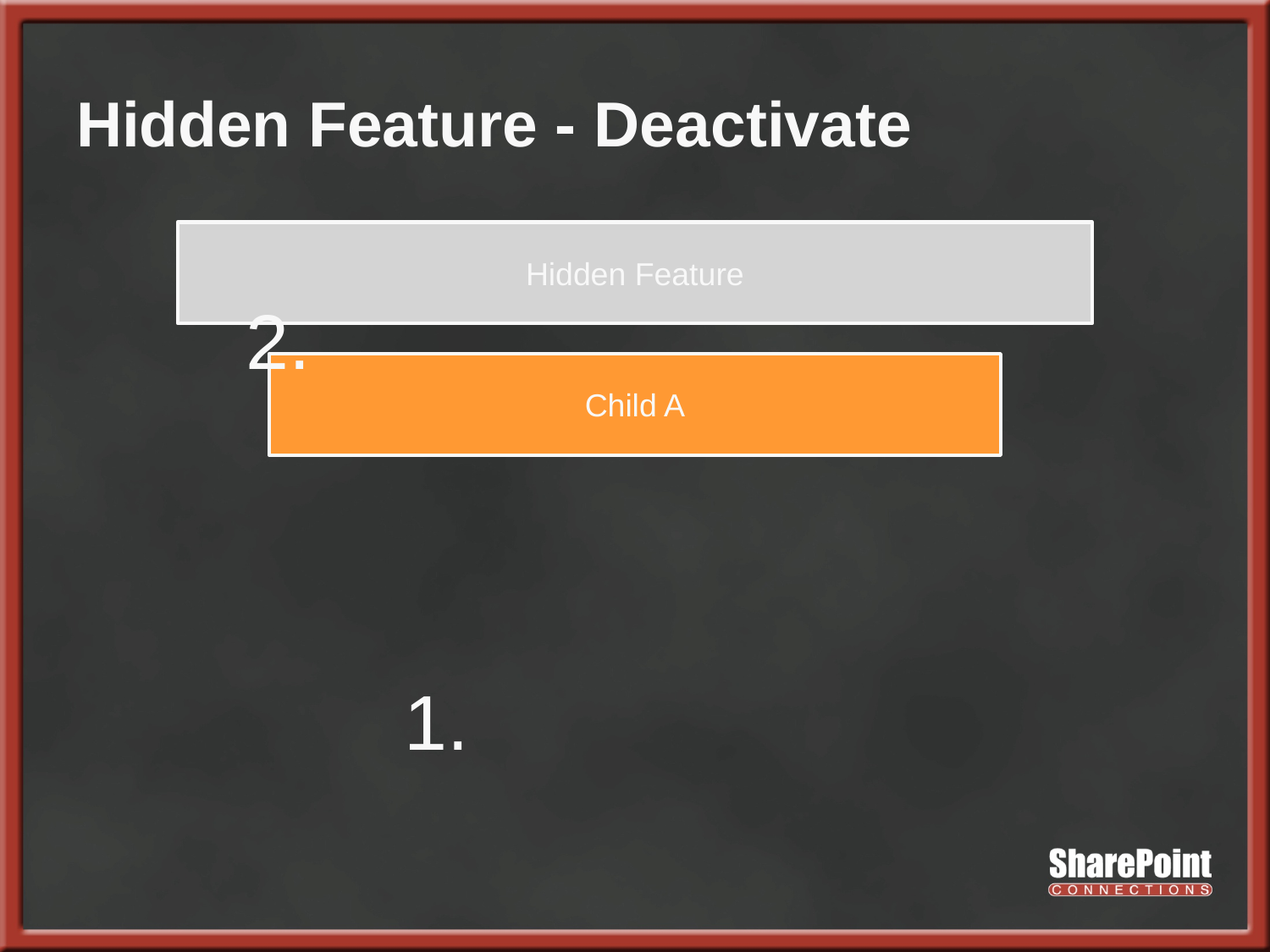

# Hidden Feature - Deactivate
Hidden Feature
Child A
2.
1.